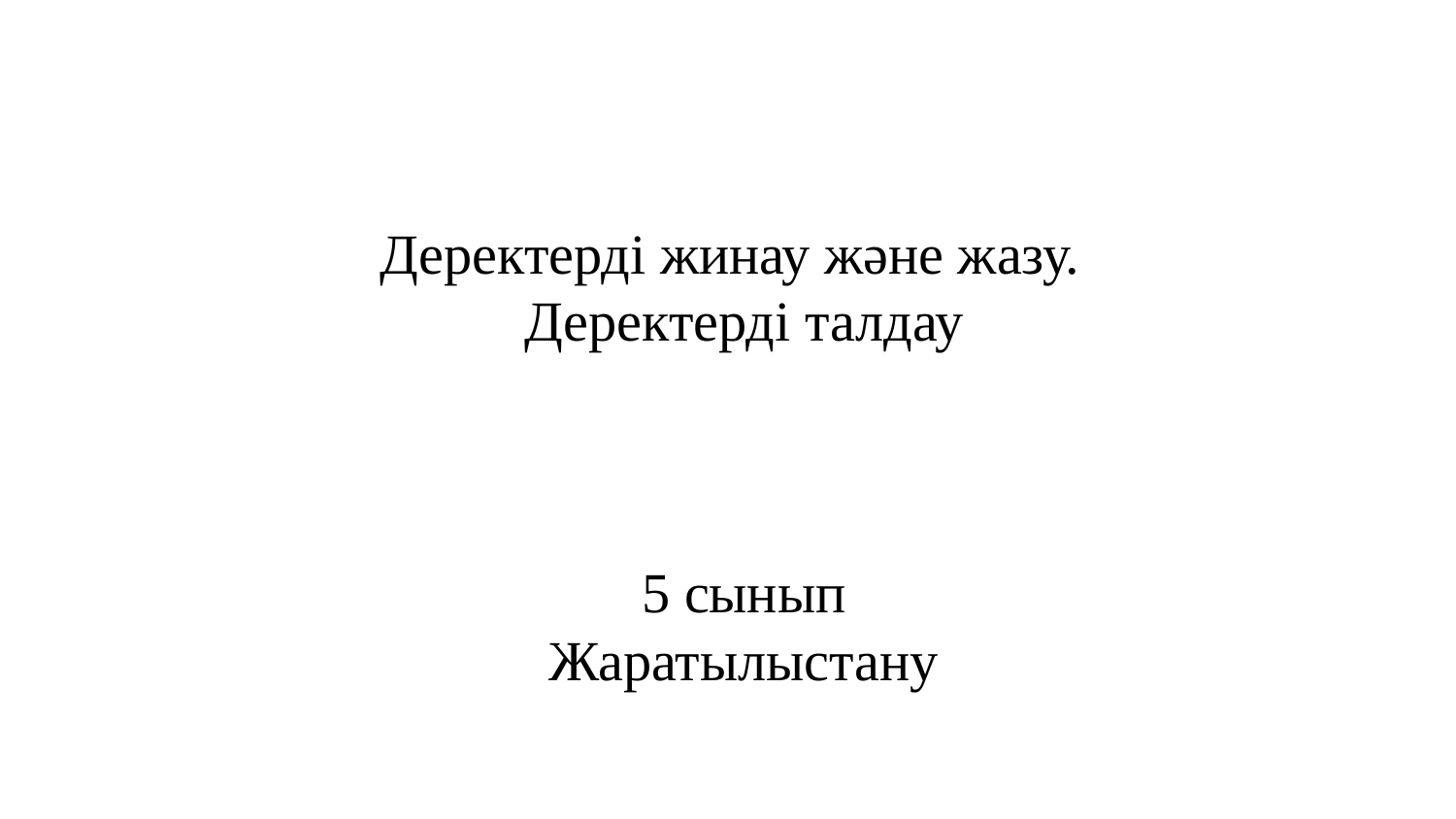

Деректерді жинау және жазу.
Деректерді талдау

5 сынып
Жаратылыстану